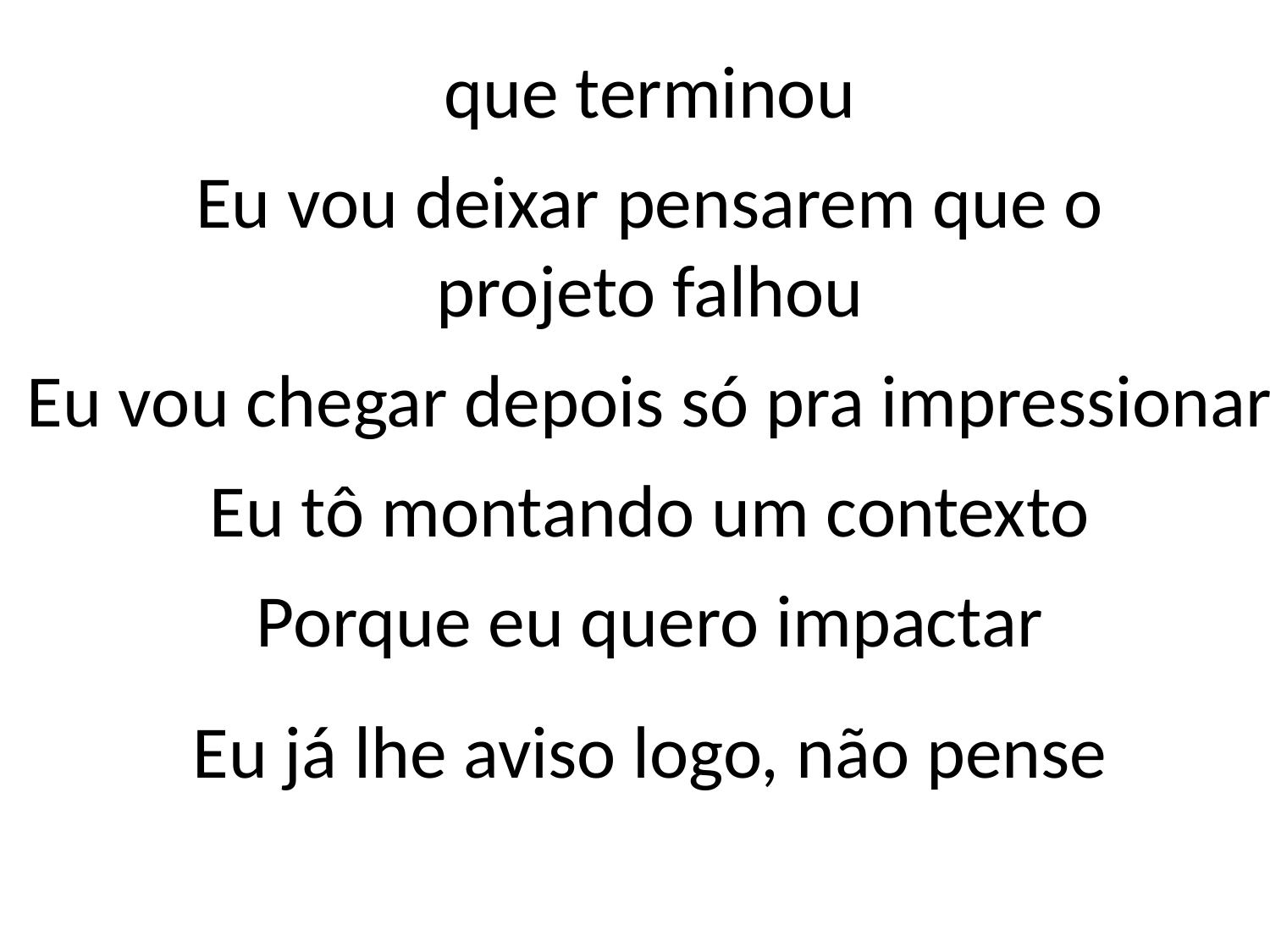

que terminou

Eu vou deixar pensarem que o
projeto falhou

Eu vou chegar depois só pra impressionar

Eu tô montando um contexto

Porque eu quero impactar

Eu já lhe aviso logo, não pense
#